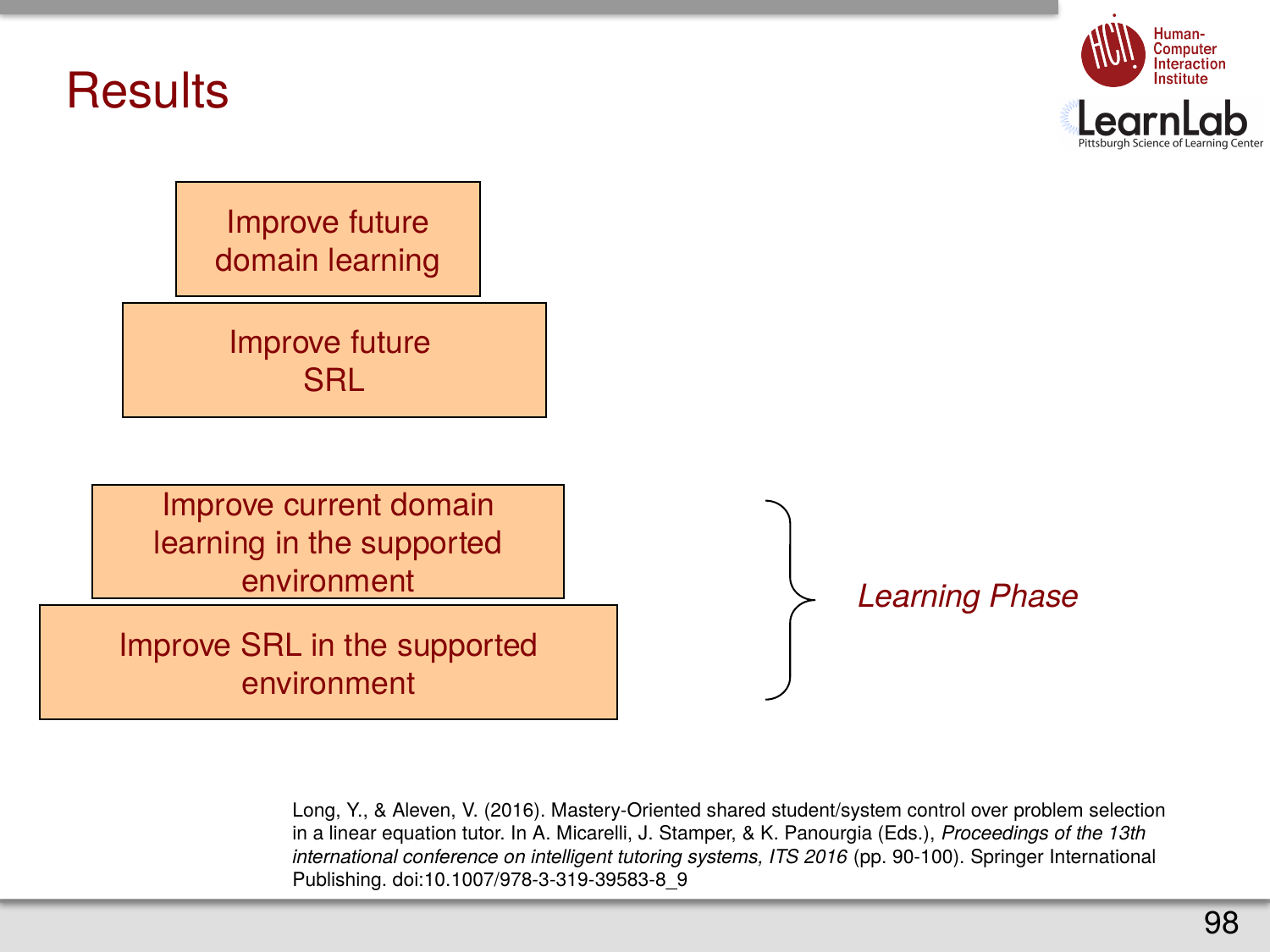

Results
Improve future domain learning
Improve future
SRL
Improve current domain learning in the supported environment

Learning Phase
Improve SRL in the supported environment
Long, Y., & Aleven, V. (2016). Mastery-Oriented shared student/system control over problem selection in a linear equation tutor. In A. Micarelli, J. Stamper, & K. Panourgia (Eds.), Proceedings of the 13th international conference on intelligent tutoring systems, ITS 2016 (pp. 90-100). Springer International Publishing. doi:10.1007/978-3-319-39583-8_9
98